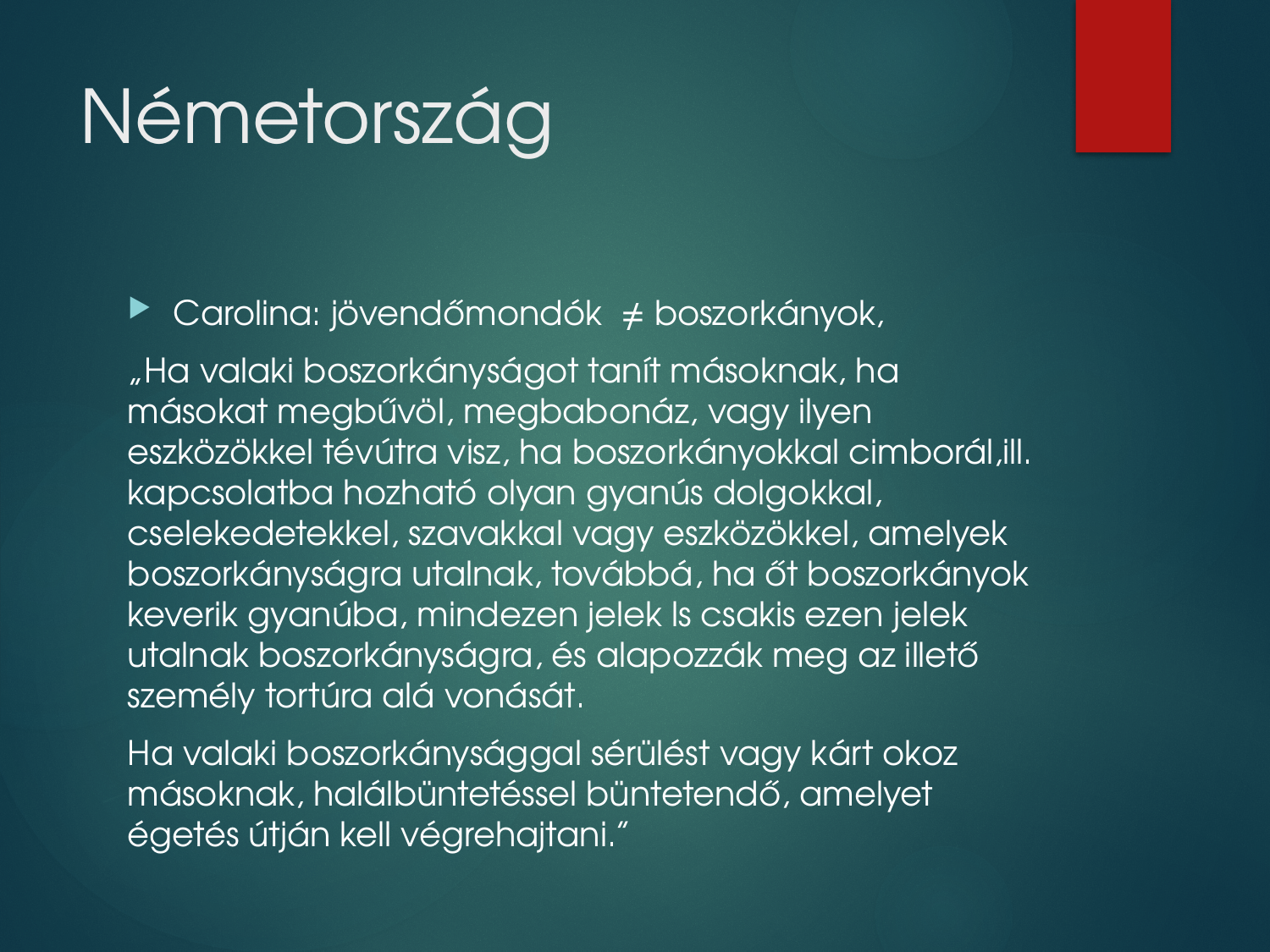

# Németország
Carolina: jövendőmondók  ≠ boszorkányok,
„Ha valaki boszorkányságot tanít másoknak, ha másokat megbűvöl, megbabonáz, vagy ilyen eszközökkel tévútra visz, ha boszorkányokkal cimborál,ill. kapcsolatba hozható olyan gyanús dolgokkal, cselekedetekkel, szavakkal vagy eszközökkel, amelyek boszorkányságra utalnak, továbbá, ha őt boszorkányok keverik gyanúba, mindezen jelek ls csakis ezen jelek utalnak boszorkányságra, és alapozzák meg az illető személy tortúra alá vonását.
Ha valaki boszorkánysággal sérülést vagy kárt okoz másoknak, halálbüntetéssel büntetendő, amelyet égetés útján kell végrehajtani.”